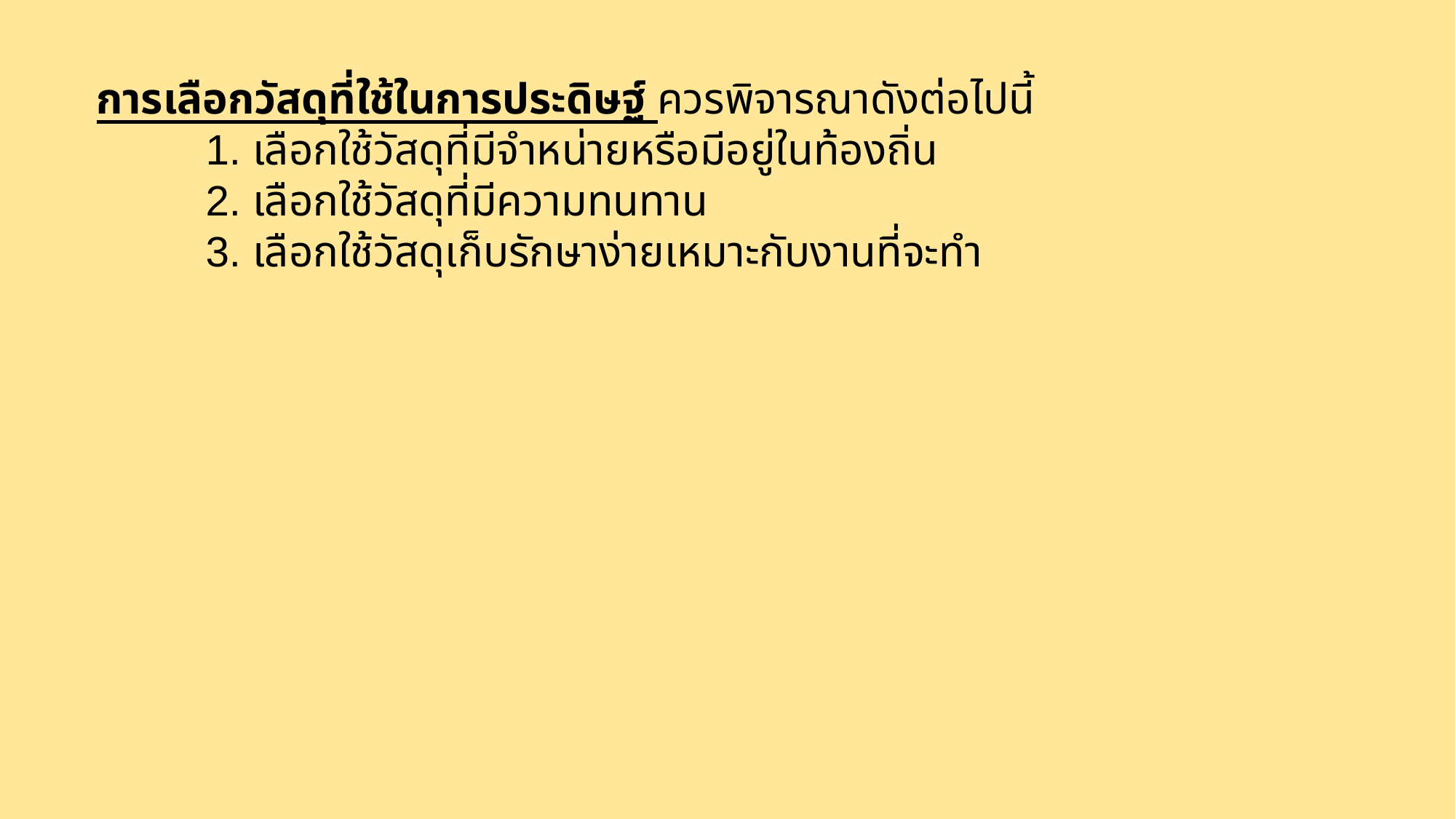

การเลือกวัสดุที่ใช้ในการประดิษฐ์ ควรพิจารณาดังต่อไปนี้
	1. เลือกใช้วัสดุที่มีจำหน่ายหรือมีอยู่ในท้องถิ่น
2. เลือกใช้วัสดุที่มีความทนทาน
3. เลือกใช้วัสดุเก็บรักษาง่ายเหมาะกับงานที่จะทำ